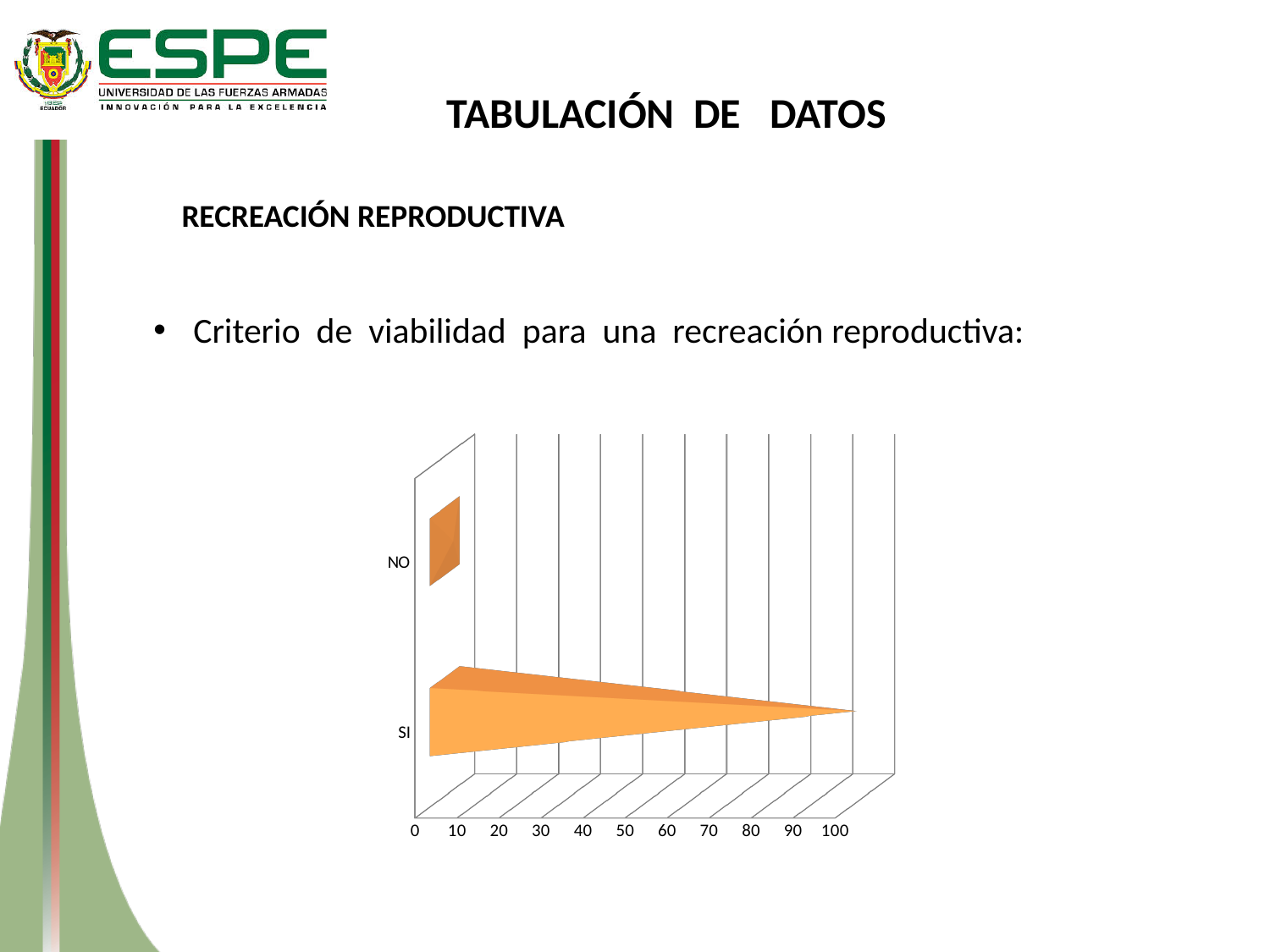

TABULACIÓN  DE   DATOS
RECREACIÓN REPRODUCTIVA
Criterio  de  viabilidad  para  una  recreación reproductiva:

[unsupported chart]